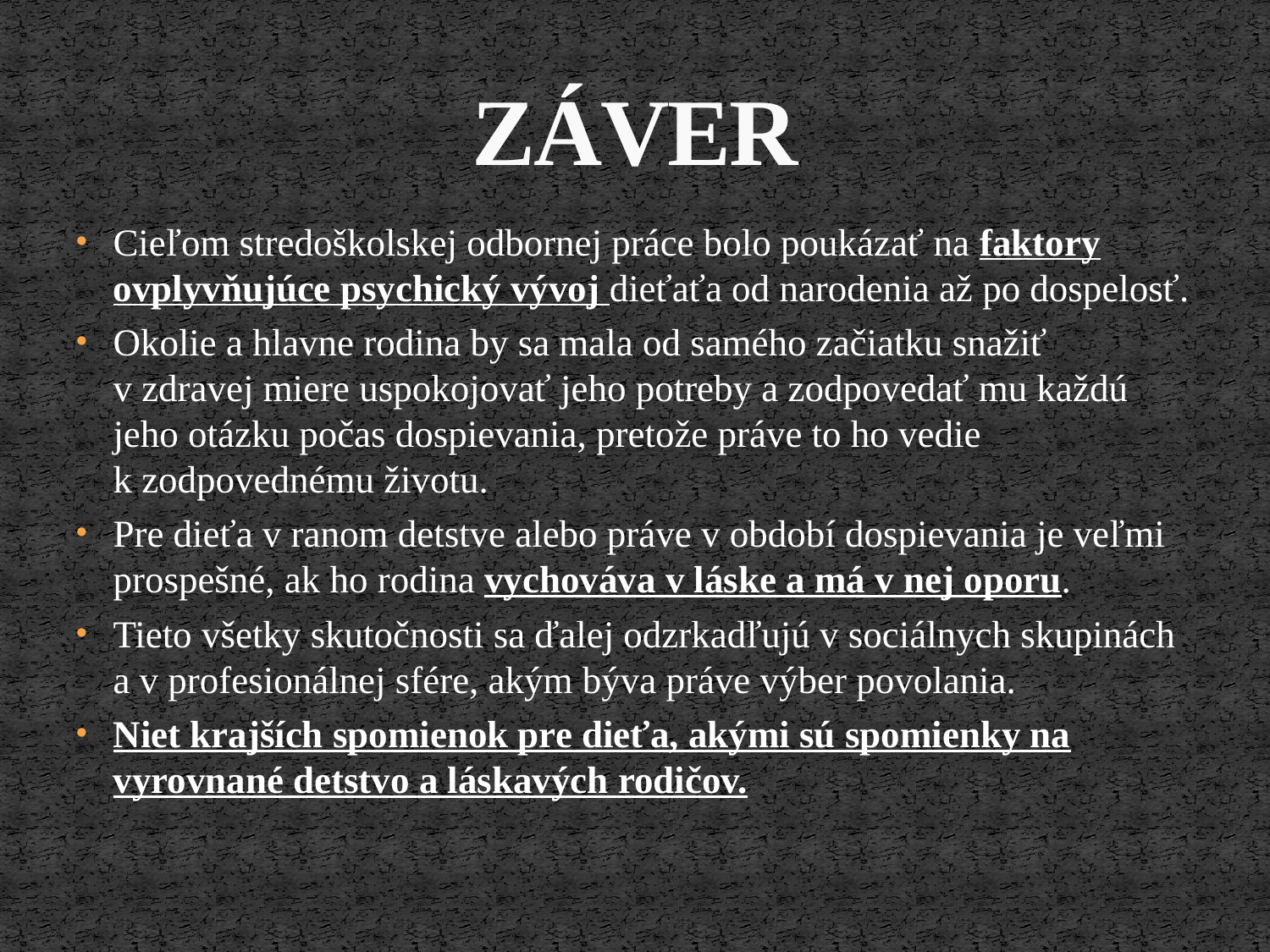

# ZÁVER
Cieľom stredoškolskej odbornej práce bolo poukázať na faktory ovplyvňujúce psychický vývoj dieťaťa od narodenia až po dospelosť.
Okolie a hlavne rodina by sa mala od samého začiatku snažiť v zdravej miere uspokojovať jeho potreby a zodpovedať mu každú jeho otázku počas dospievania, pretože práve to ho vedie k zodpovednému životu.
Pre dieťa v ranom detstve alebo práve v období dospievania je veľmi prospešné, ak ho rodina vychováva v láske a má v nej oporu.
Tieto všetky skutočnosti sa ďalej odzrkadľujú v sociálnych skupinách a v profesionálnej sfére, akým býva práve výber povolania.
Niet krajších spomienok pre dieťa, akými sú spomienky na vyrovnané detstvo a láskavých rodičov.